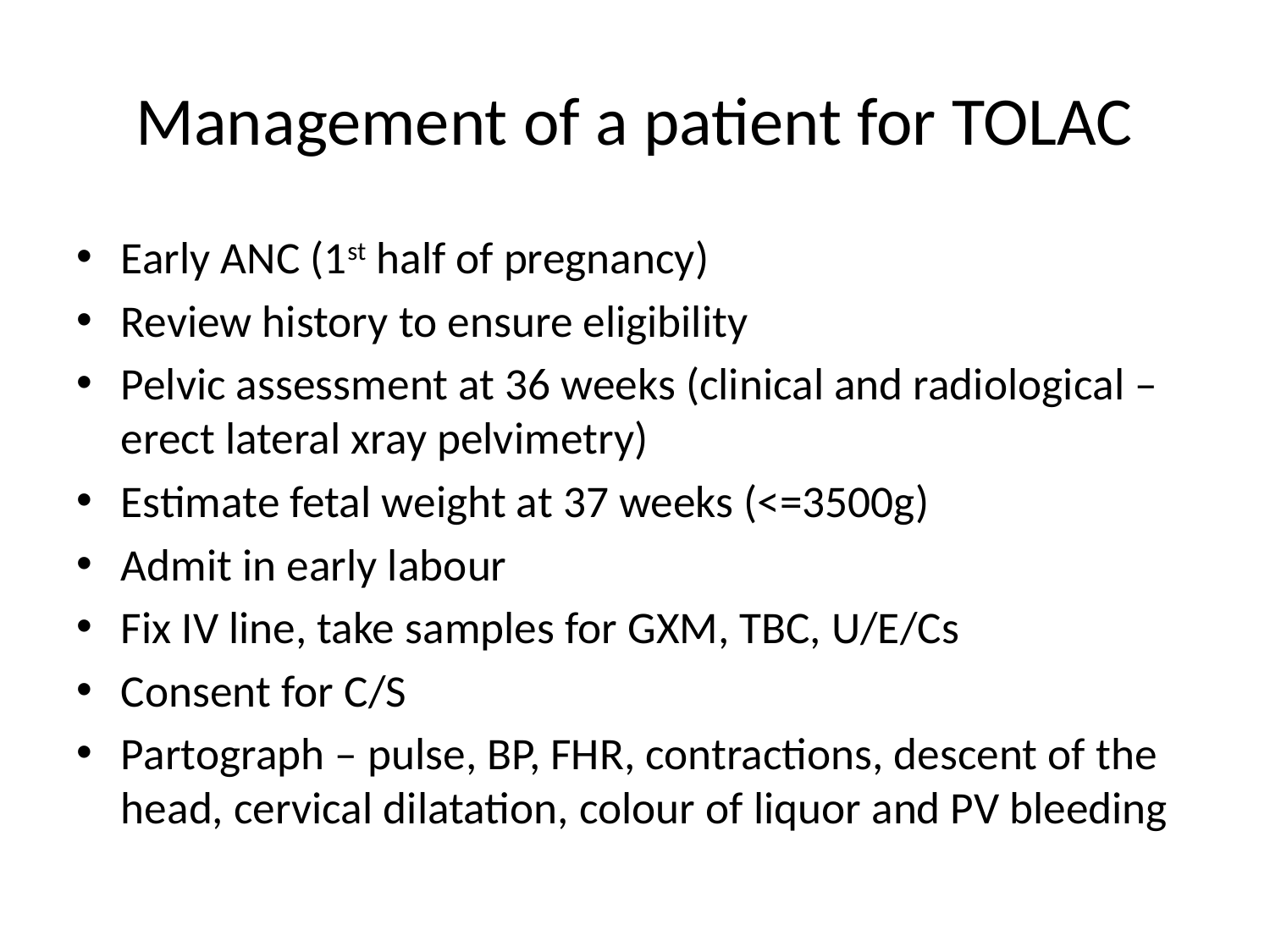

# Management of a patient for TOLAC
Early ANC (1st half of pregnancy)
Review history to ensure eligibility
Pelvic assessment at 36 weeks (clinical and radiological – erect lateral xray pelvimetry)
Estimate fetal weight at 37 weeks (<=3500g)
Admit in early labour
Fix IV line, take samples for GXM, TBC, U/E/Cs
Consent for C/S
Partograph – pulse, BP, FHR, contractions, descent of the head, cervical dilatation, colour of liquor and PV bleeding